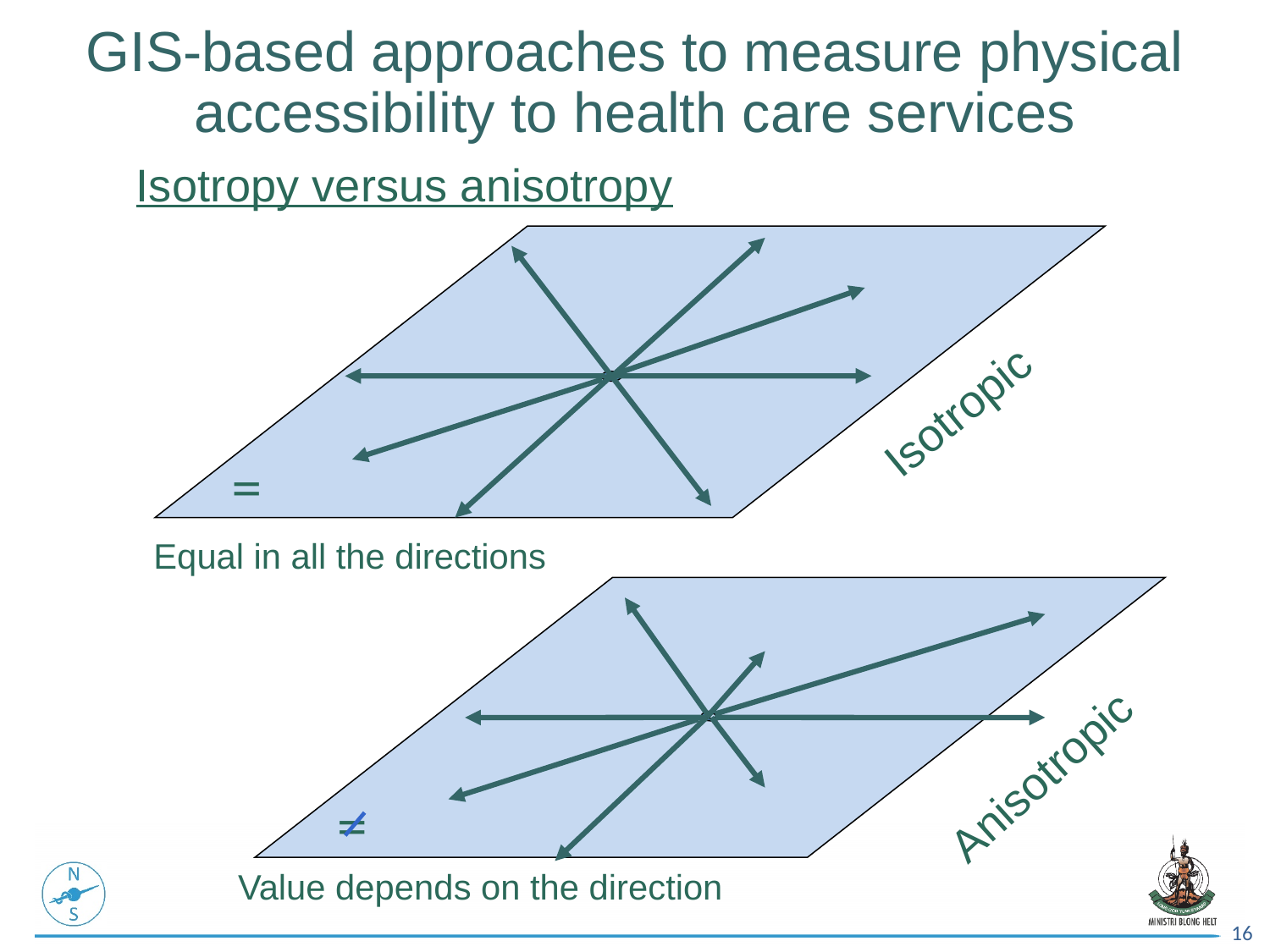

GIS-based approaches to measure physical accessibility to health care services
Isotropy versus anisotropy

Isotropic

=
Equal in all the directions

Anisotropic

     =

Value depends on the direction
16